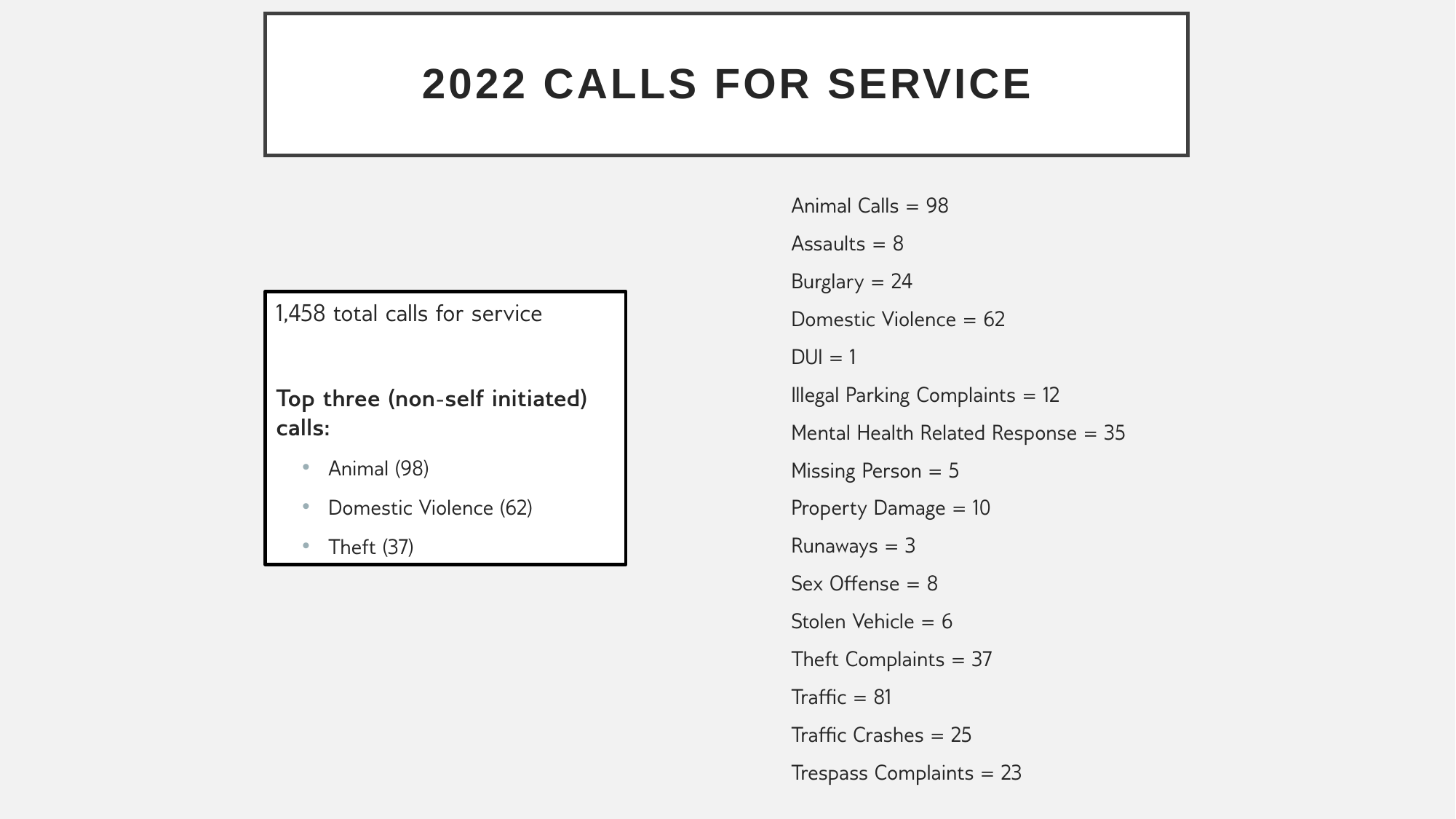

# 2022 Calls for Service
Animal Calls = 98
Assaults = 8
Burglary = 24
Domestic Violence = 62
DUI = 1
Illegal Parking Complaints = 12
Mental Health Related Response = 35
Missing Person = 5
Property Damage = 10
Runaways = 3
Sex Offense = 8
Stolen Vehicle = 6
Theft Complaints = 37
Traffic = 81
Traffic Crashes = 25
Trespass Complaints = 23

1,458 total calls for service

Top three (non-self initiated) calls:
Animal (98)
Domestic Violence (62)
Theft (37)